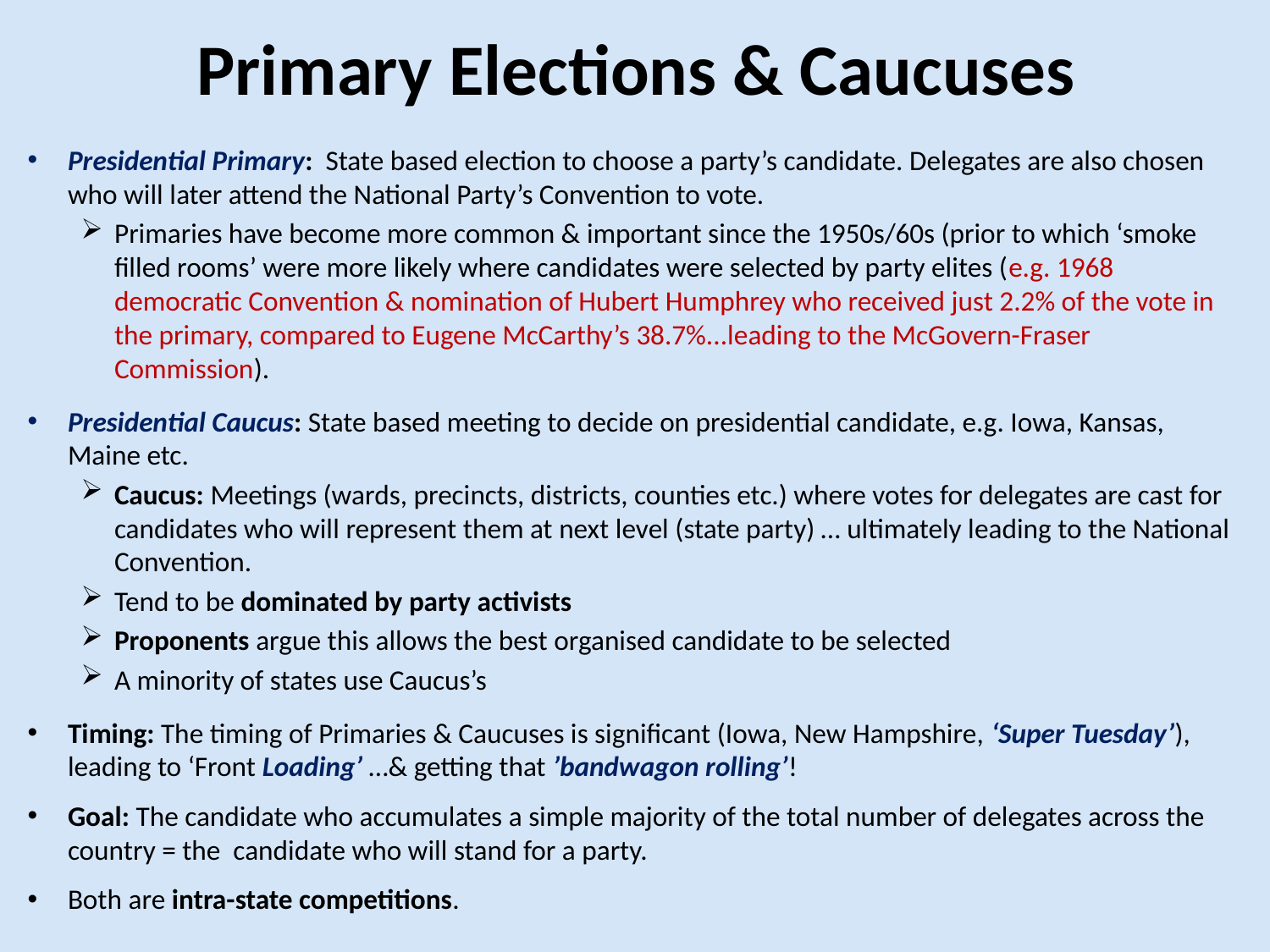

# Primary Elections & Caucuses
Presidential Primary:  State based election to choose a party’s candidate. Delegates are also chosen who will later attend the National Party’s Convention to vote.
Primaries have become more common & important since the 1950s/60s (prior to which ‘smoke filled rooms’ were more likely where candidates were selected by party elites (e.g. 1968 democratic Convention & nomination of Hubert Humphrey who received just 2.2% of the vote in the primary, compared to Eugene McCarthy’s 38.7%...leading to the McGovern-Fraser Commission).

Presidential Caucus: State based meeting to decide on presidential candidate, e.g. Iowa, Kansas, Maine etc.
Caucus: Meetings (wards, precincts, districts, counties etc.) where votes for delegates are cast for candidates who will represent them at next level (state party) … ultimately leading to the National Convention.
Tend to be dominated by party activists
Proponents argue this allows the best organised candidate to be selected
A minority of states use Caucus’s

Timing: The timing of Primaries & Caucuses is significant (Iowa, New Hampshire, ‘Super Tuesday’), leading to ‘Front Loading’ …& getting that ’bandwagon rolling’!

Goal: The candidate who accumulates a simple majority of the total number of delegates across the country = the  candidate who will stand for a party.

Both are intra-state competitions.